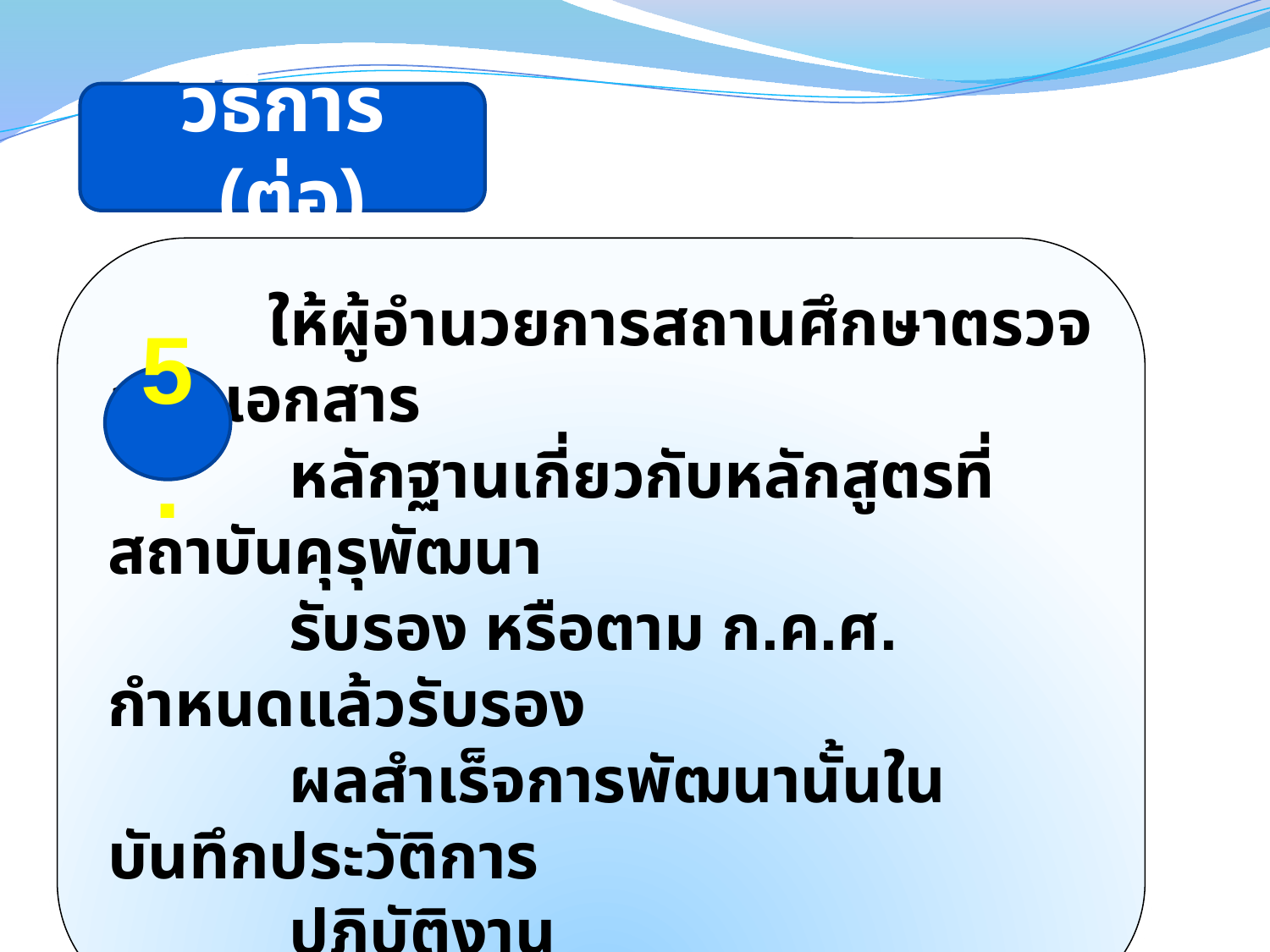

วิธีการ (ต่อ)
           ให้ผู้อำนวยการสถานศึกษาตรวจสอบเอกสาร
           หลักฐานเกี่ยวกับหลักสูตรที่สถาบันคุรุพัฒนา
           รับรอง หรือตาม ก.ค.ศ. กำหนดแล้วรับรอง
           ผลสำเร็จการพัฒนานั้นในบันทึกประวัติการ
           ปฏิบัติงาน
5.